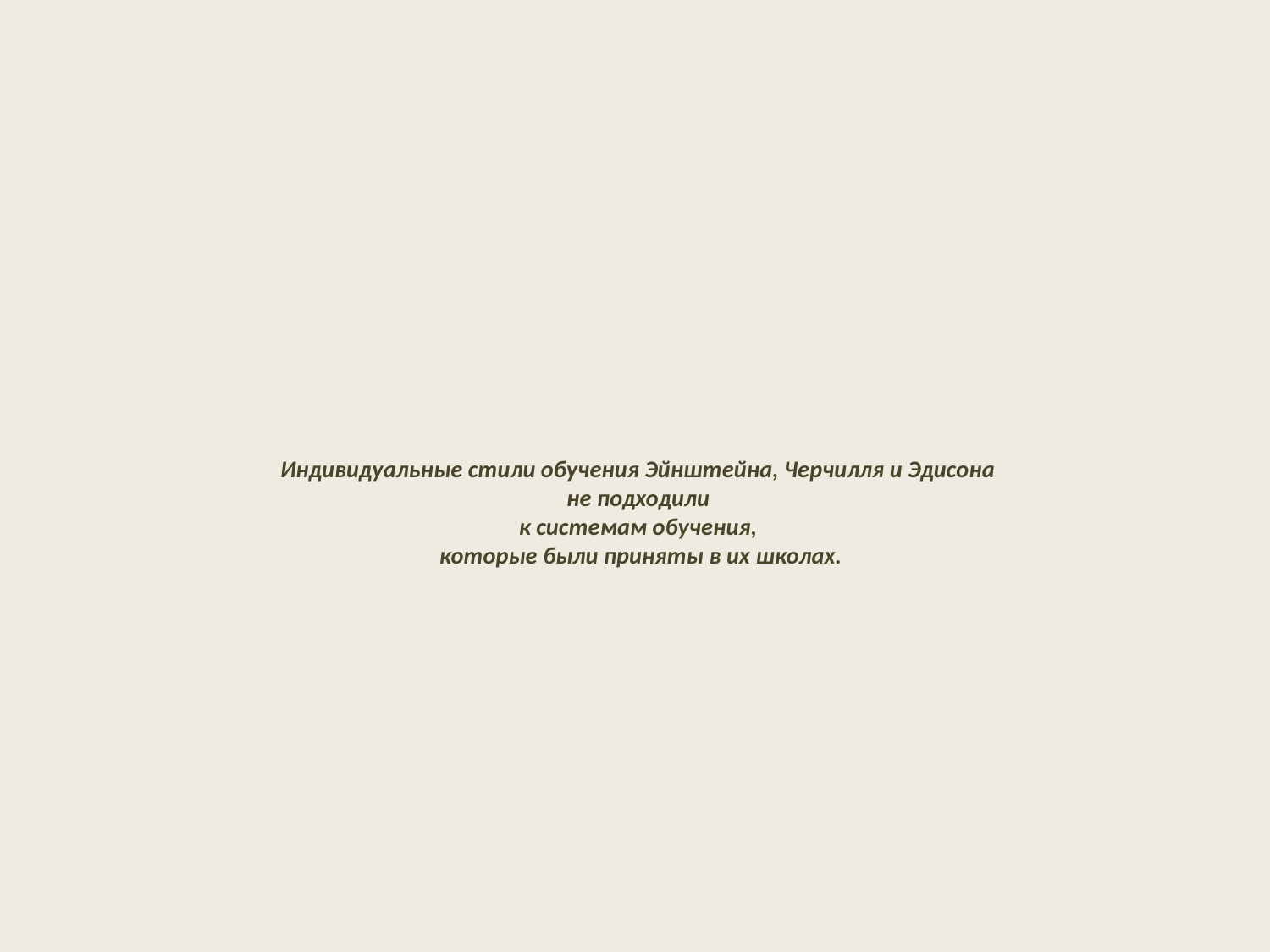

# Индивидуальные стили обучения Эйнштейна, Черчилля и Эдисона не подходили к системам обучения, которые были приняты в их школах.